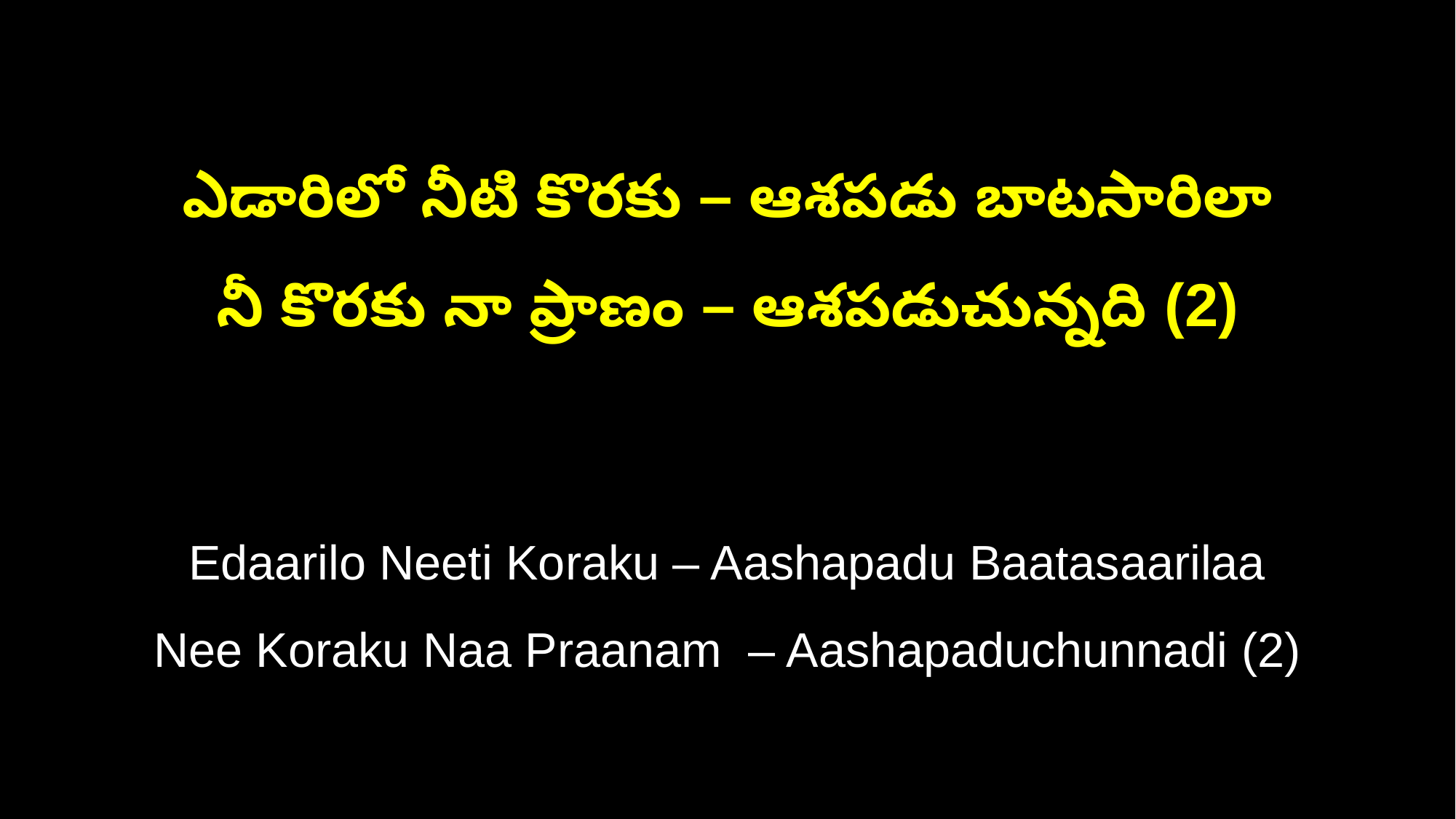

ఎడారిలో నీటి కొరకు – ఆశపడు బాటసారిలా
నీ కొరకు నా ప్రాణం – ఆశపడుచున్నది (2)
Edaarilo Neeti Koraku – Aashapadu Baatasaarilaa
Nee Koraku Naa Praanam  – Aashapaduchunnadi (2)